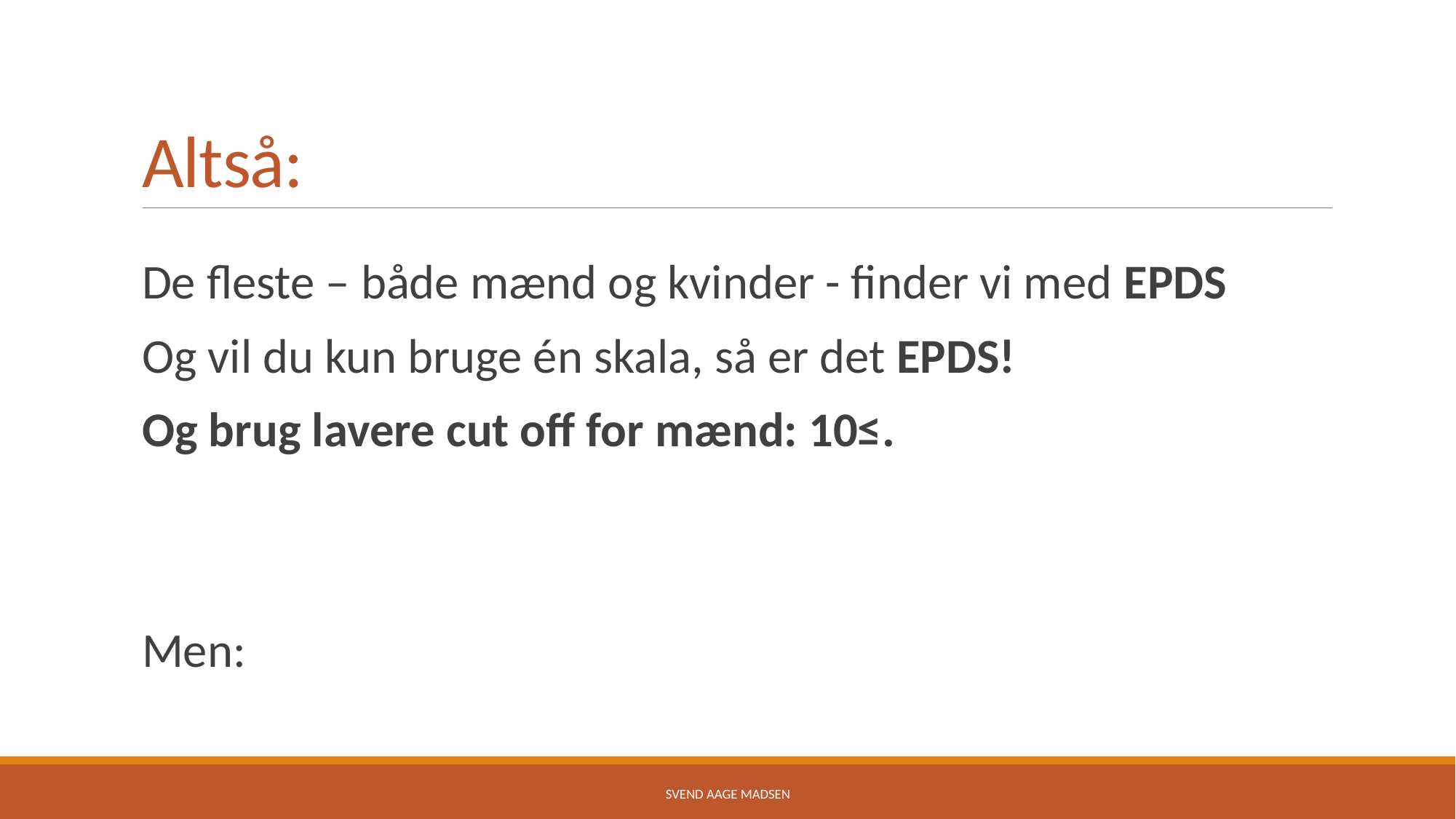

# Altså:
De fleste – både mænd og kvinder - finder vi med EPDS
Og vil du kun bruge én skala, så er det EPDS!
Og brug lavere cut off for mænd: 10≤.

Men:
Svend Aage Madsen